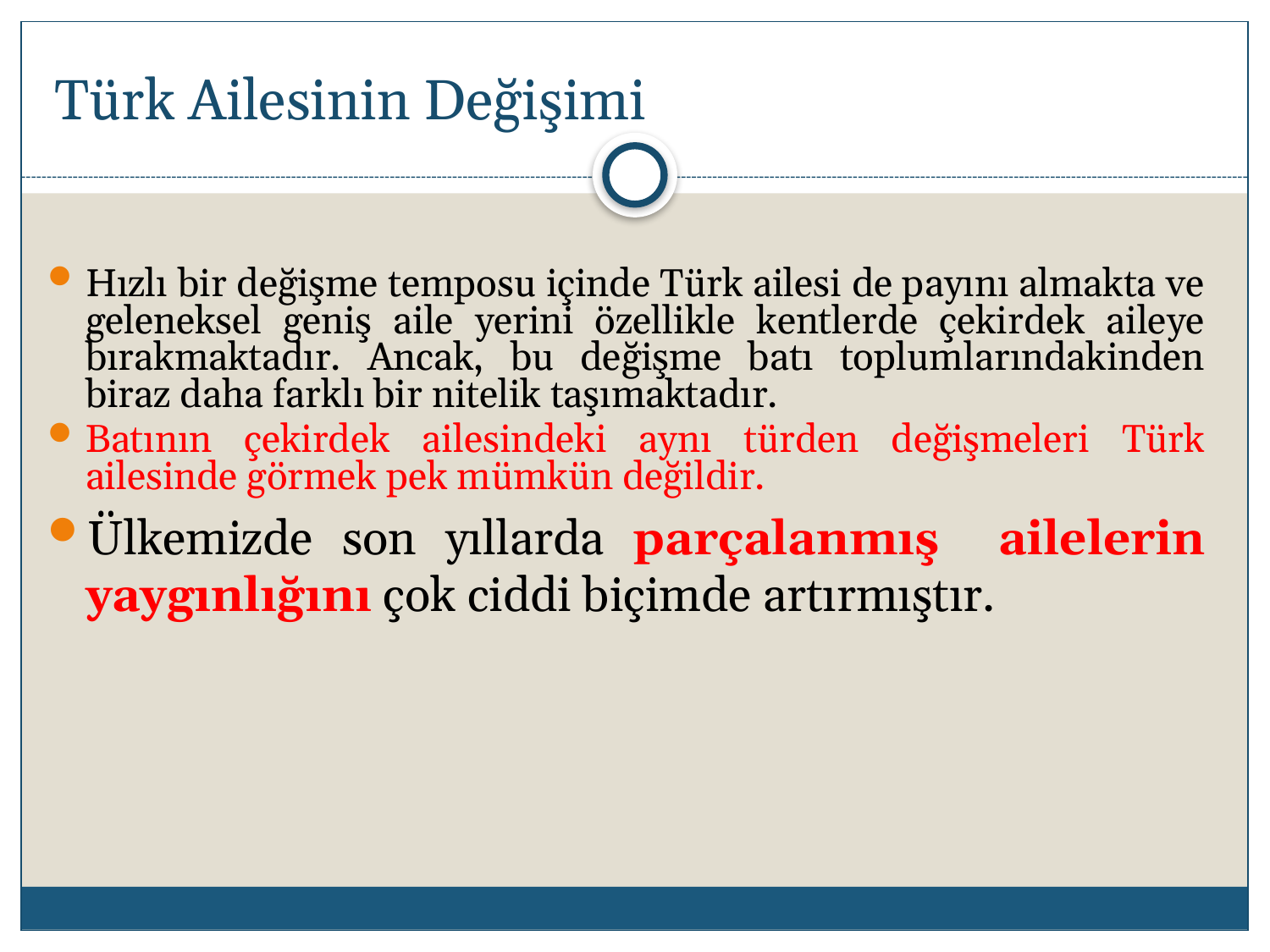

# Türk Ailesinin Değişimi

Hızlı bir değişme temposu içinde Türk ailesi de payını almakta ve geleneksel geniş aile yerini özellikle kentlerde çekirdek aileye bırakmaktadır. Ancak, bu değişme batı toplumlarındakinden biraz daha farklı bir nitelik taşımaktadır.
Batının çekirdek ailesindeki aynı türden değişmeleri Türk ailesinde görmek pek mümkün değildir.
Ülkemizde son yıllarda parçalanmış  ailelerin yaygınlığını çok ciddi biçimde artırmıştır.